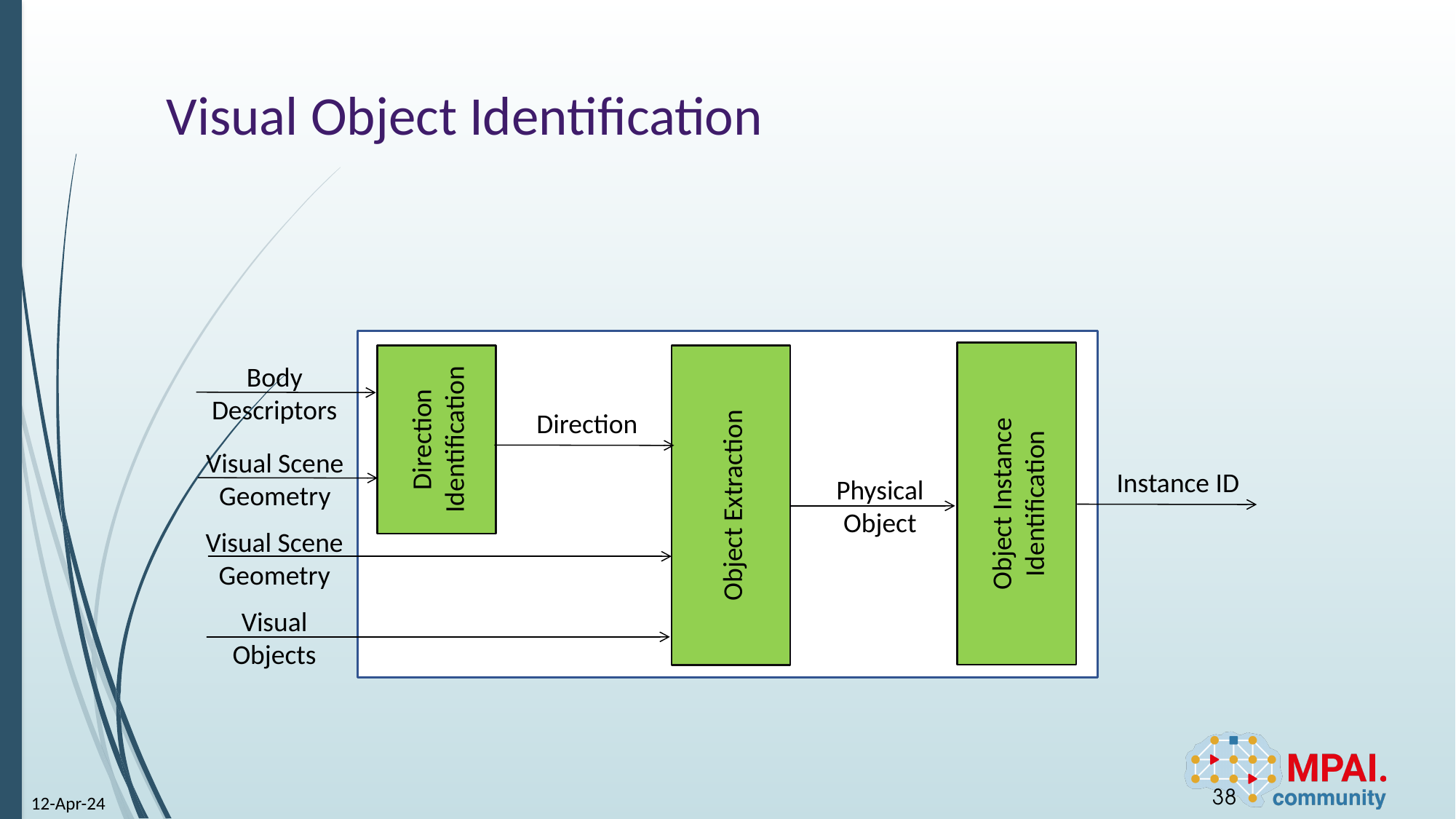

# Visual Object Identification

Object Instance Identification
Direction Identification
Object Extraction
Body
Descriptors
Direction
Visual Scene
Geometry
Instance ID
Physical Object
Visual Scene
Geometry
Visual Objects
38
12-Apr-24